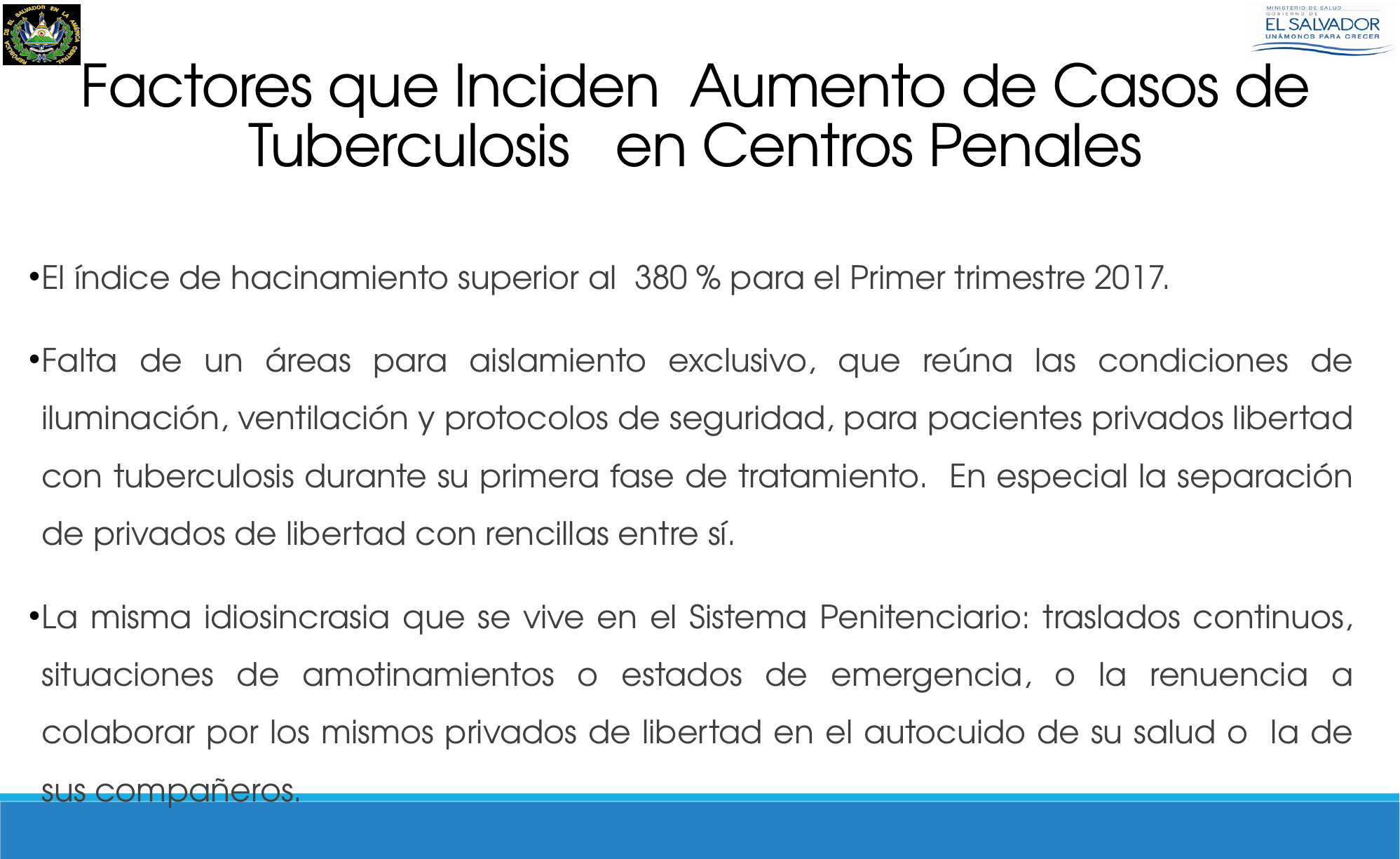

# Factores que Inciden  Aumento de Casos de Tuberculosis   en Centros Penales
El índice de hacinamiento superior al  380 % para el Primer trimestre 2017.
Falta de un áreas para aislamiento exclusivo, que reúna las condiciones de iluminación, ventilación y protocolos de seguridad, para pacientes privados libertad con tuberculosis durante su primera fase de tratamiento.  En especial la separación de privados de libertad con rencillas entre sí.
La misma idiosincrasia que se vive en el Sistema Penitenciario: traslados continuos, situaciones de amotinamientos o estados de emergencia, o la renuencia a colaborar por los mismos privados de libertad en el autocuido de su salud o  la de sus compañeros.